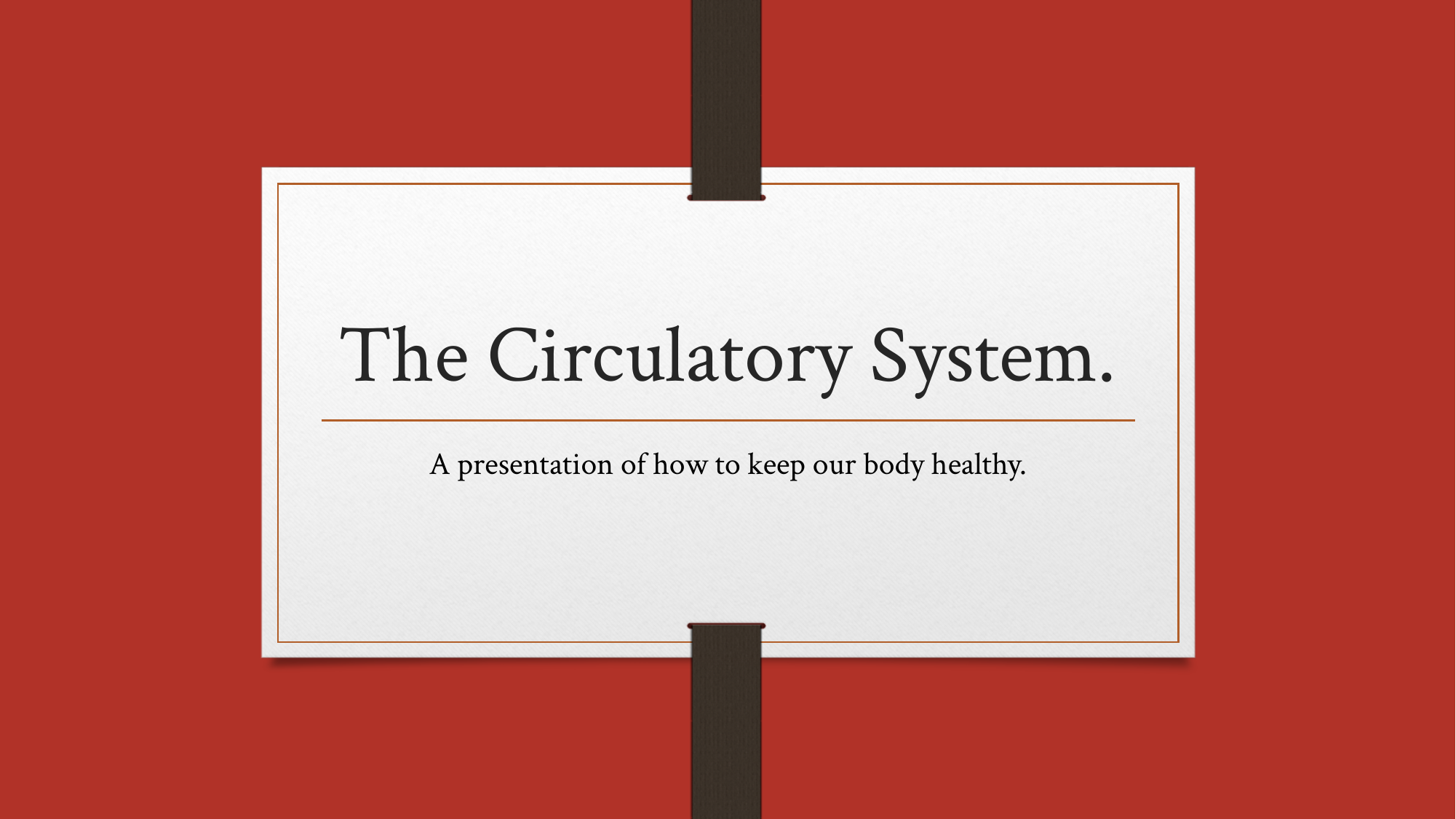

# The Circulatory System.
A presentation of how to keep our body healthy.